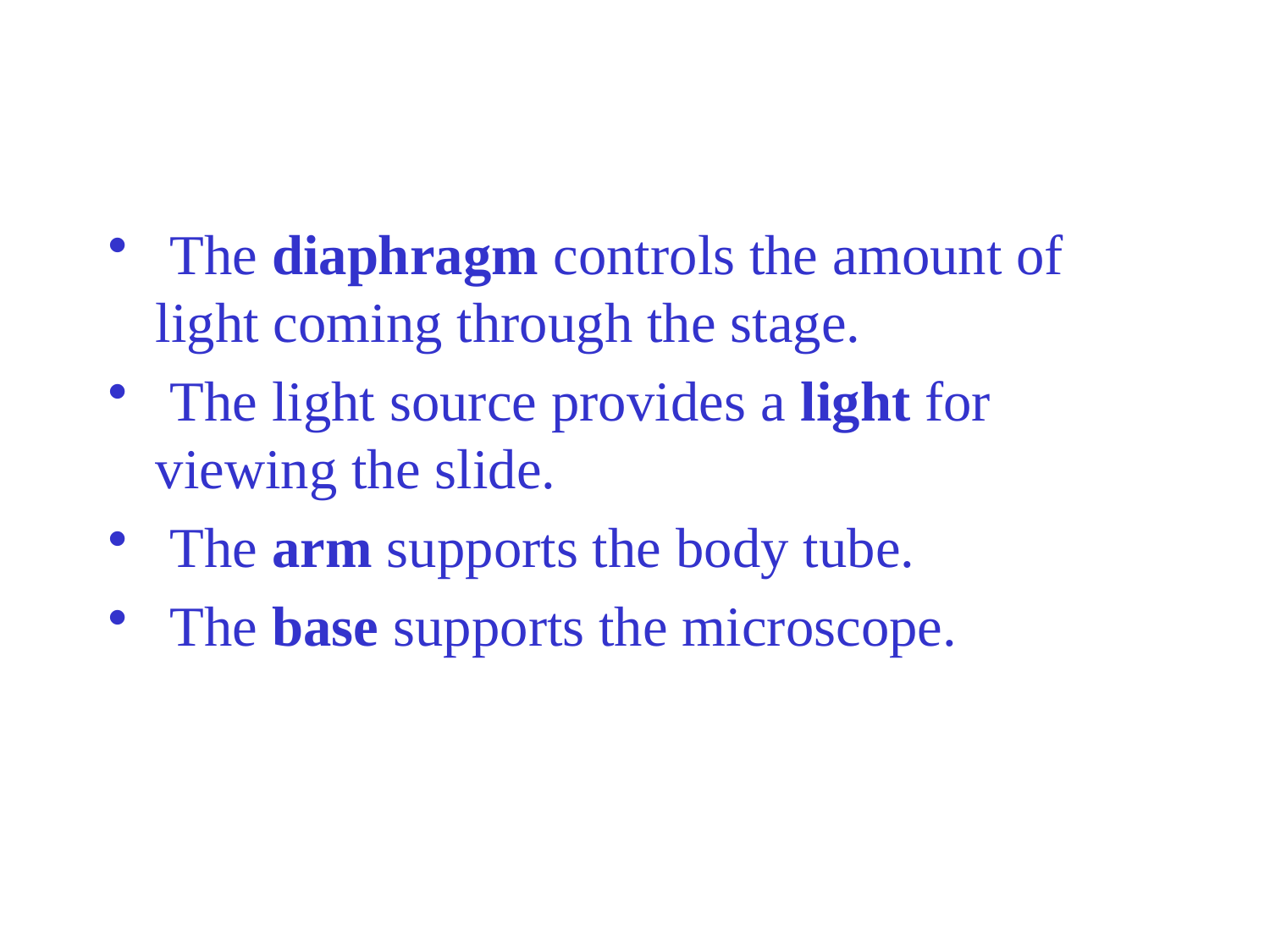

The diaphragm controls the amount of light coming through the stage.
 The light source provides a light for viewing the slide.
 The arm supports the body tube.
 The base supports the microscope.